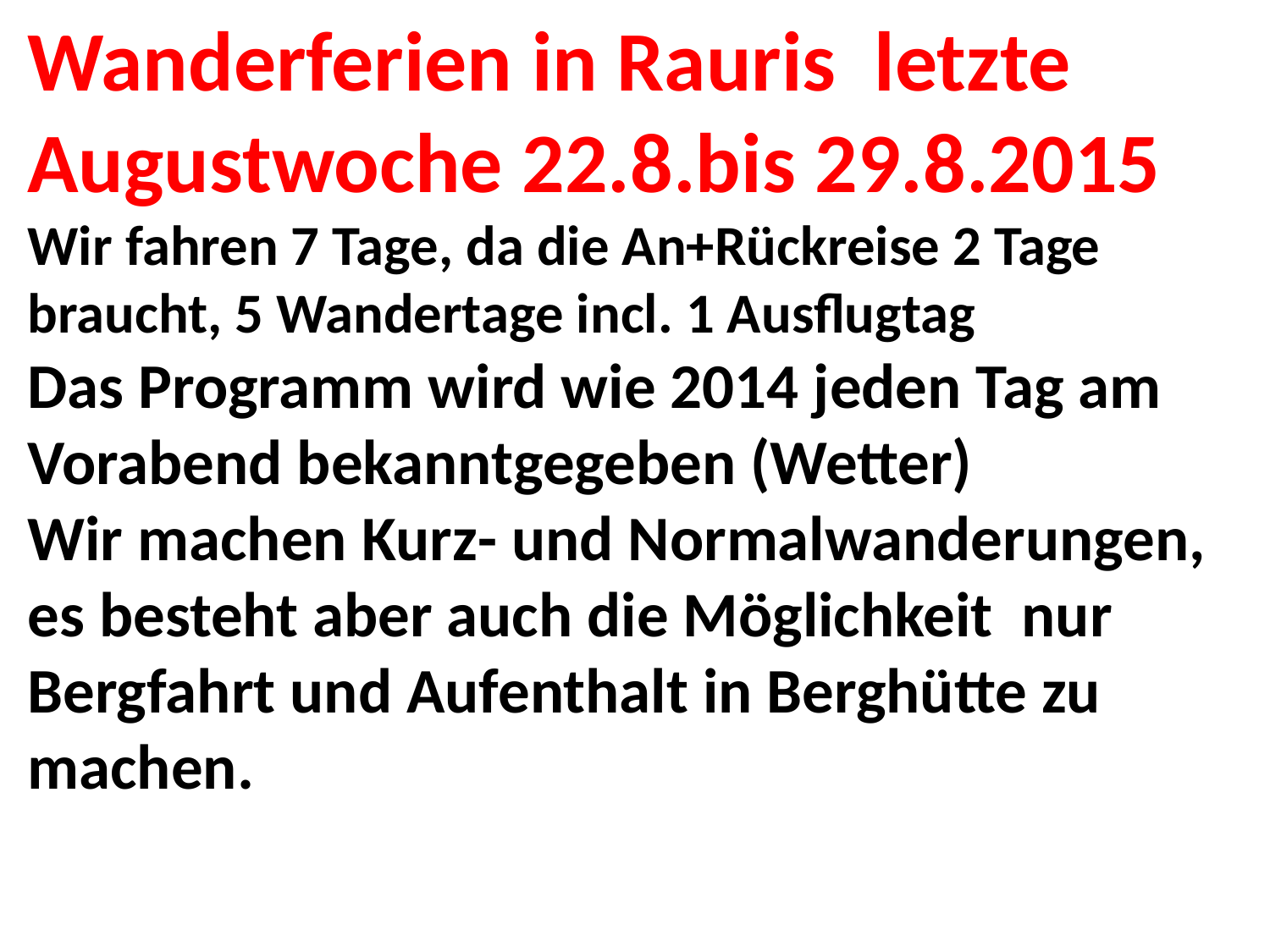

Wanderferien in Rauris  letzte Augustwoche 22.8.bis 29.8.2015
Wir fahren 7 Tage, da die An+Rückreise 2 Tage braucht, 5 Wandertage incl. 1 Ausflugtag
Das Programm wird wie 2014 jeden Tag am Vorabend bekanntgegeben (Wetter)
Wir machen Kurz- und Normalwanderungen, es besteht aber auch die Möglichkeit  nur Bergfahrt und Aufenthalt in Berghütte zu machen.